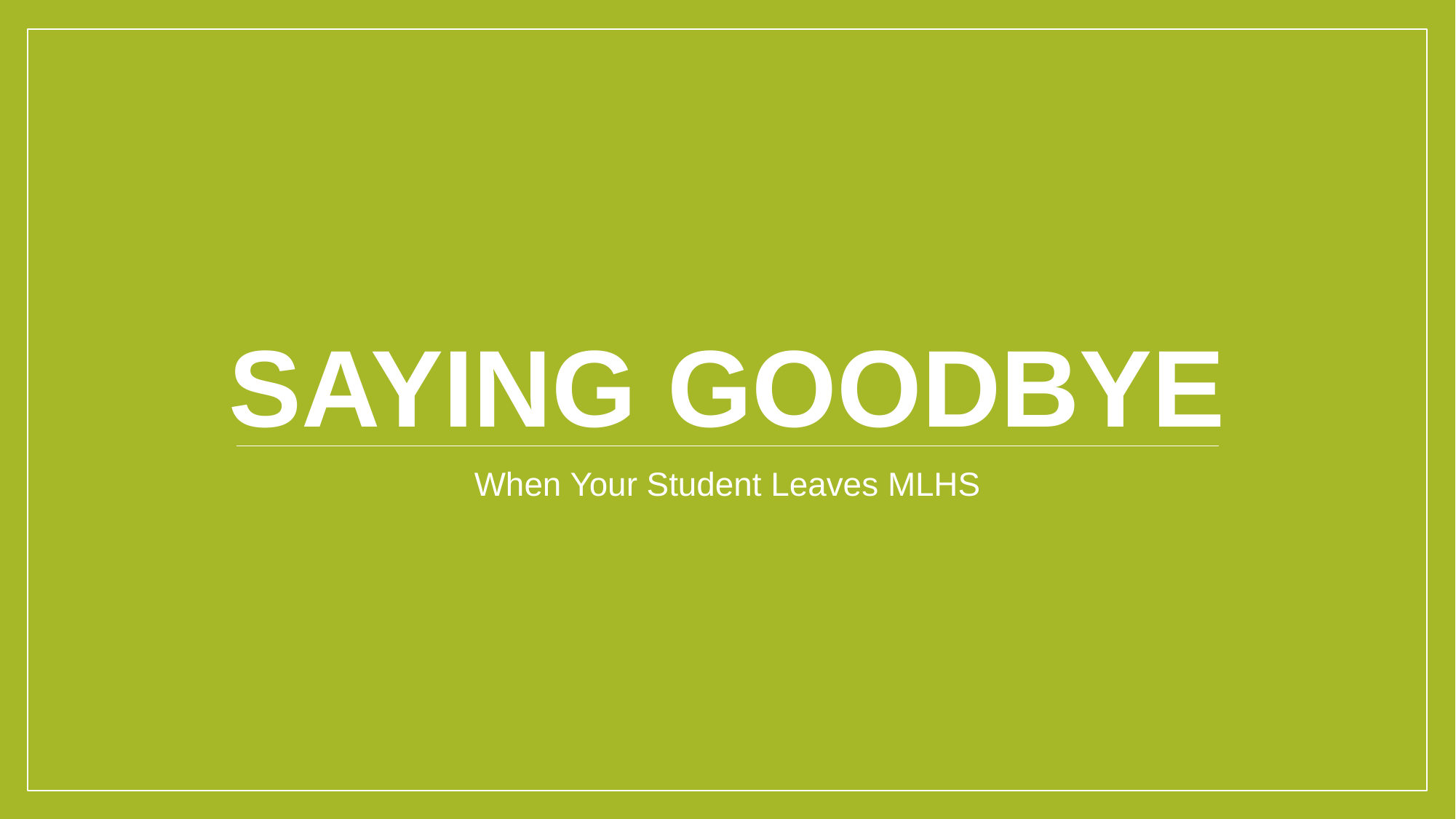

# Saying Goodbye
When Your Student Leaves MLHS